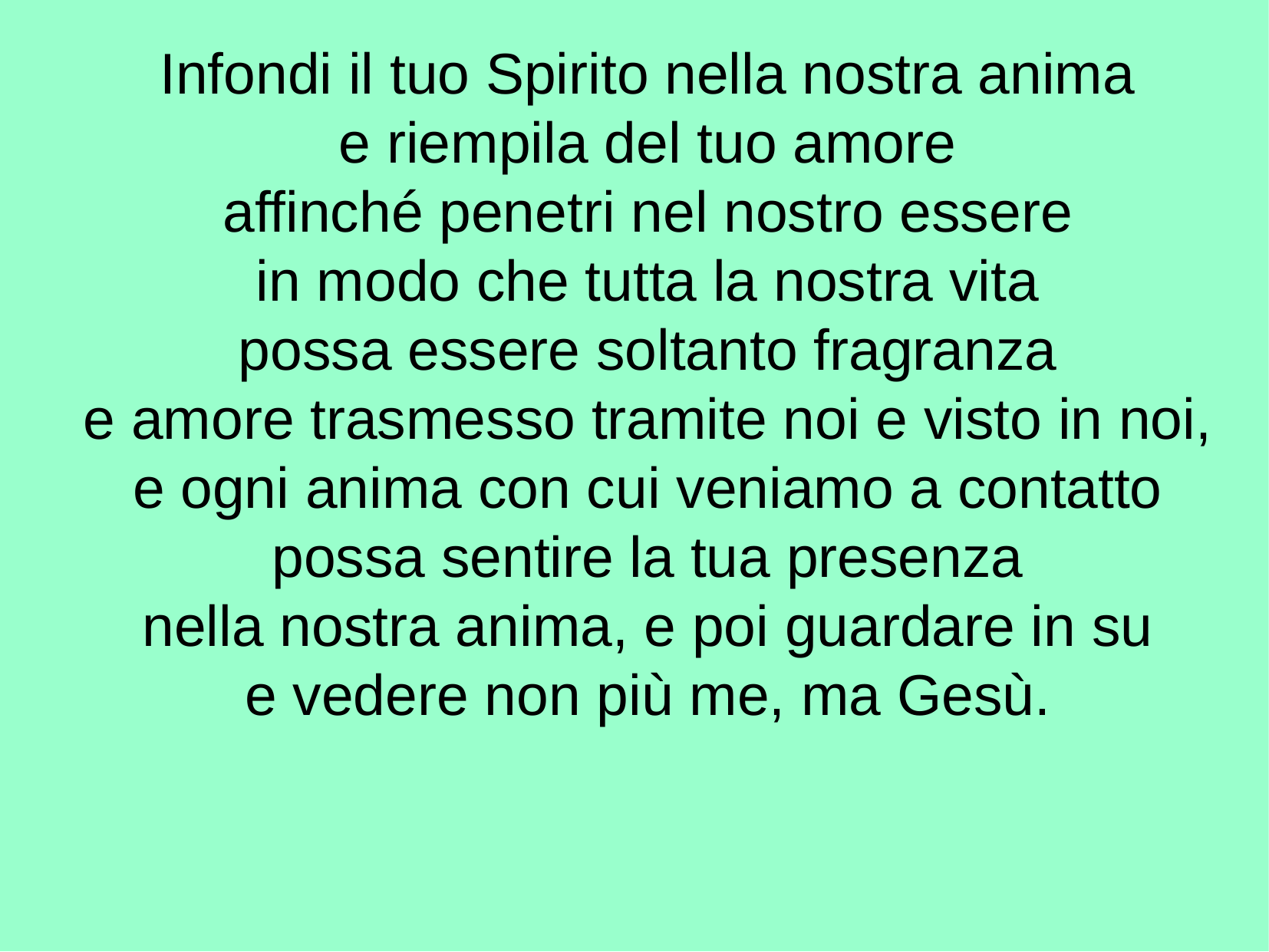

Infondi il tuo Spirito nella nostra anima
e riempila del tuo amore
affinché penetri nel nostro essere
in modo che tutta la nostra vita
possa essere soltanto fragranza
e amore trasmesso tramite noi e visto in noi,
e ogni anima con cui veniamo a contatto
possa sentire la tua presenza
nella nostra anima, e poi guardare in su
e vedere non più me, ma Gesù.